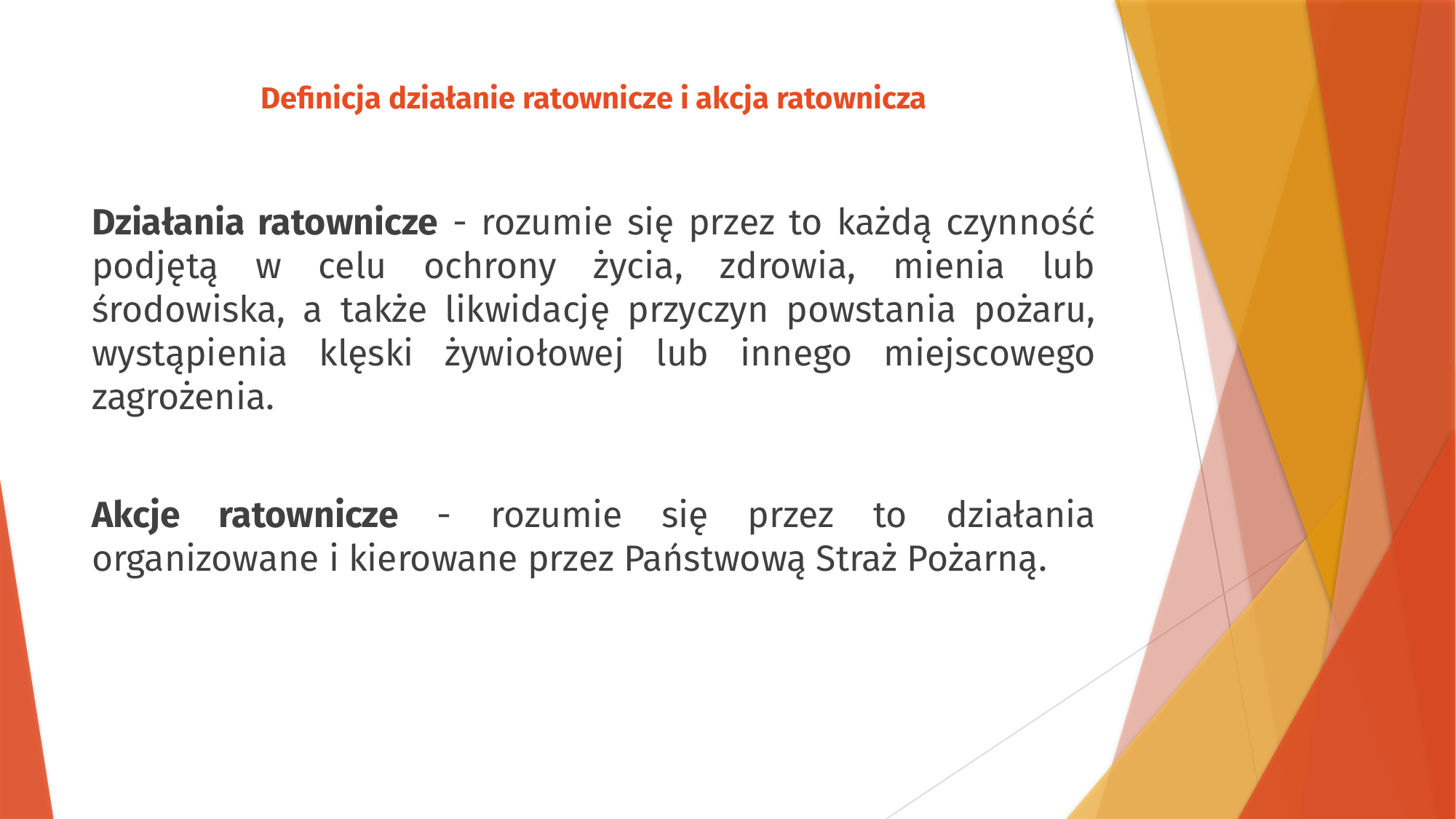

# Definicja działanie ratownicze i akcja ratownicza

Działania ratownicze - rozumie się przez to każdą czynność podjętą w celu ochrony życia, zdrowia, mienia lub środowiska, a także likwidację przyczyn powstania pożaru, wystąpienia klęski żywiołowej lub innego miejscowego zagrożenia.

Akcje ratownicze - rozumie się przez to działania organizowane i kierowane przez Państwową Straż Pożarną.